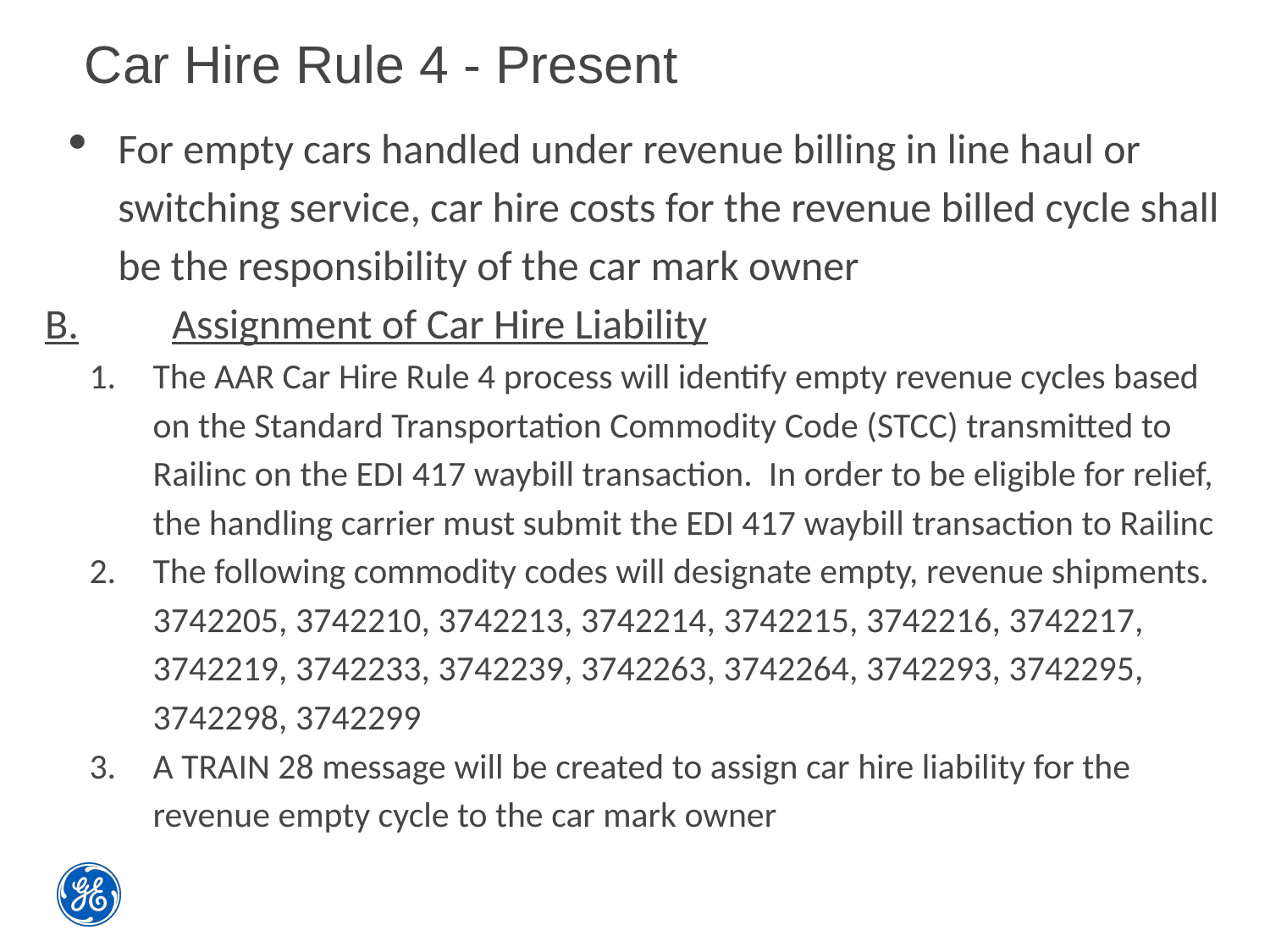

# Car Hire Rule 4 - Present
For empty cars handled under revenue billing in line haul or switching service, car hire costs for the revenue billed cycle shall be the responsibility of the car mark owner
B.	Assignment of Car Hire Liability
The AAR Car Hire Rule 4 process will identify empty revenue cycles based on the Standard Transportation Commodity Code (STCC) transmitted to Railinc on the EDI 417 waybill transaction.  In order to be eligible for relief, the handling carrier must submit the EDI 417 waybill transaction to Railinc
The following commodity codes will designate empty, revenue shipments.
3742205, 3742210, 3742213, 3742214, 3742215, 3742216, 3742217, 3742219, 3742233, 3742239, 3742263, 3742264, 3742293, 3742295, 3742298, 3742299
A TRAIN 28 message will be created to assign car hire liability for the revenue empty cycle to the car mark owner